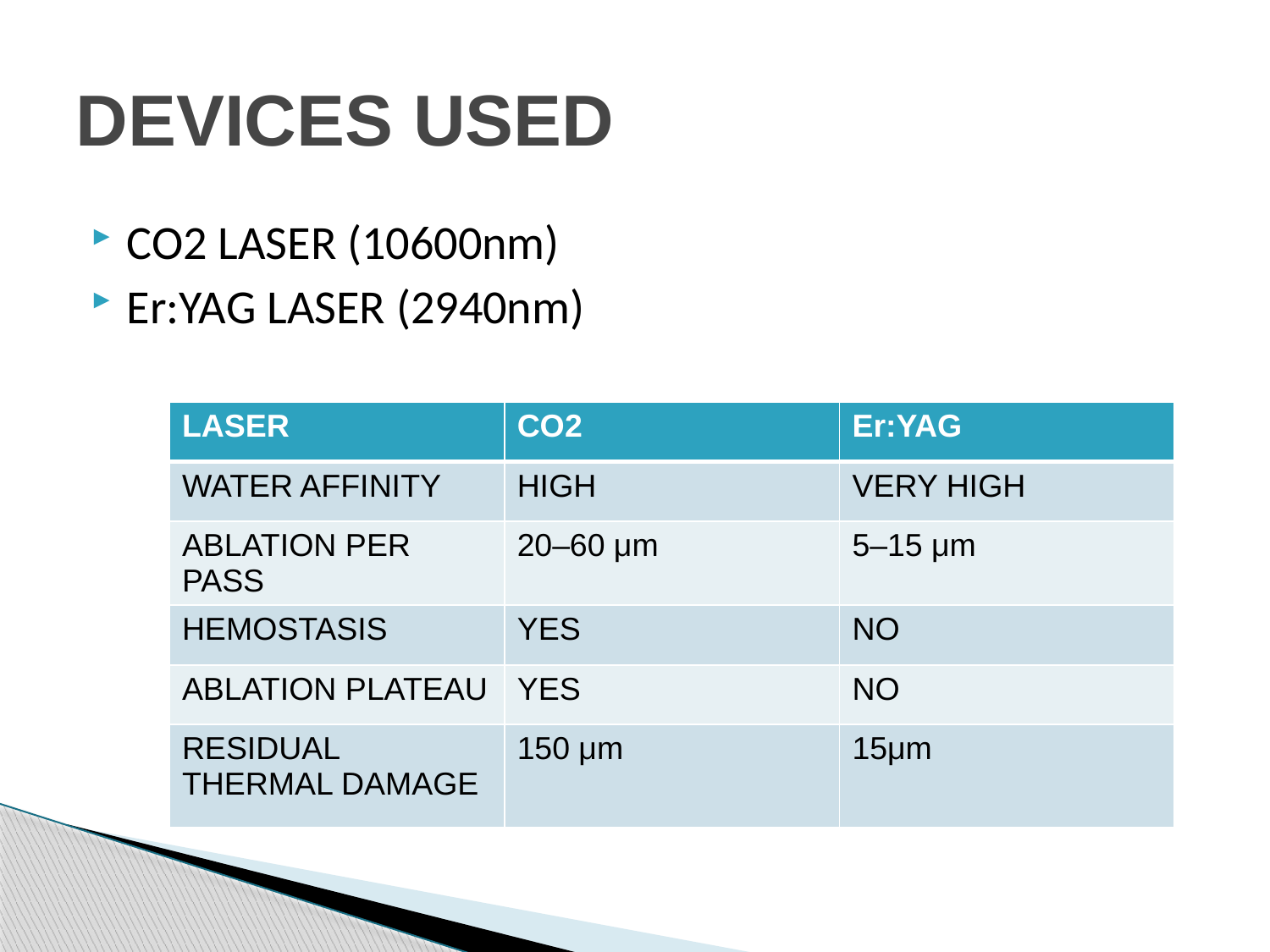

# DEVICES USED
CO2 LASER (10600nm)
Er:YAG LASER (2940nm)

| LASER | CO2 | Er:YAG |
| --- | --- | --- |
| WATER AFFINITY | HIGH | VERY HIGH |
| ABLATION PER PASS | 20–60 μm | 5–15 μm |
| HEMOSTASIS | YES | NO |
| ABLATION PLATEAU | YES | NO |
| RESIDUAL THERMAL DAMAGE | 150 μm | 15μm |